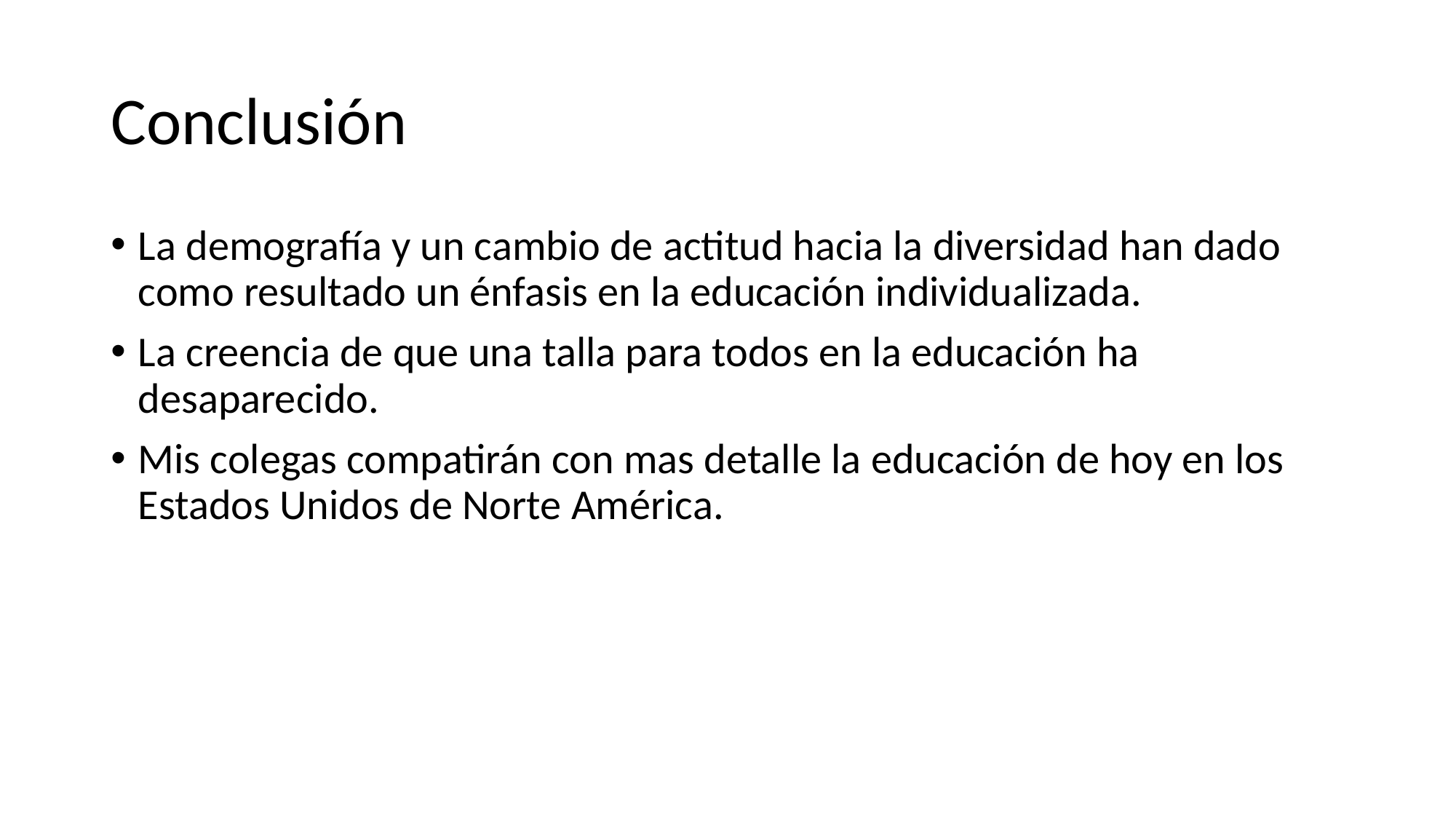

# Conclusión
La demografía y un cambio de actitud hacia la diversidad han dado como resultado un énfasis en la educación individualizada.
La creencia de que una talla para todos en la educación ha desaparecido.
Mis colegas compatirán con mas detalle la educación de hoy en los Estados Unidos de Norte América.